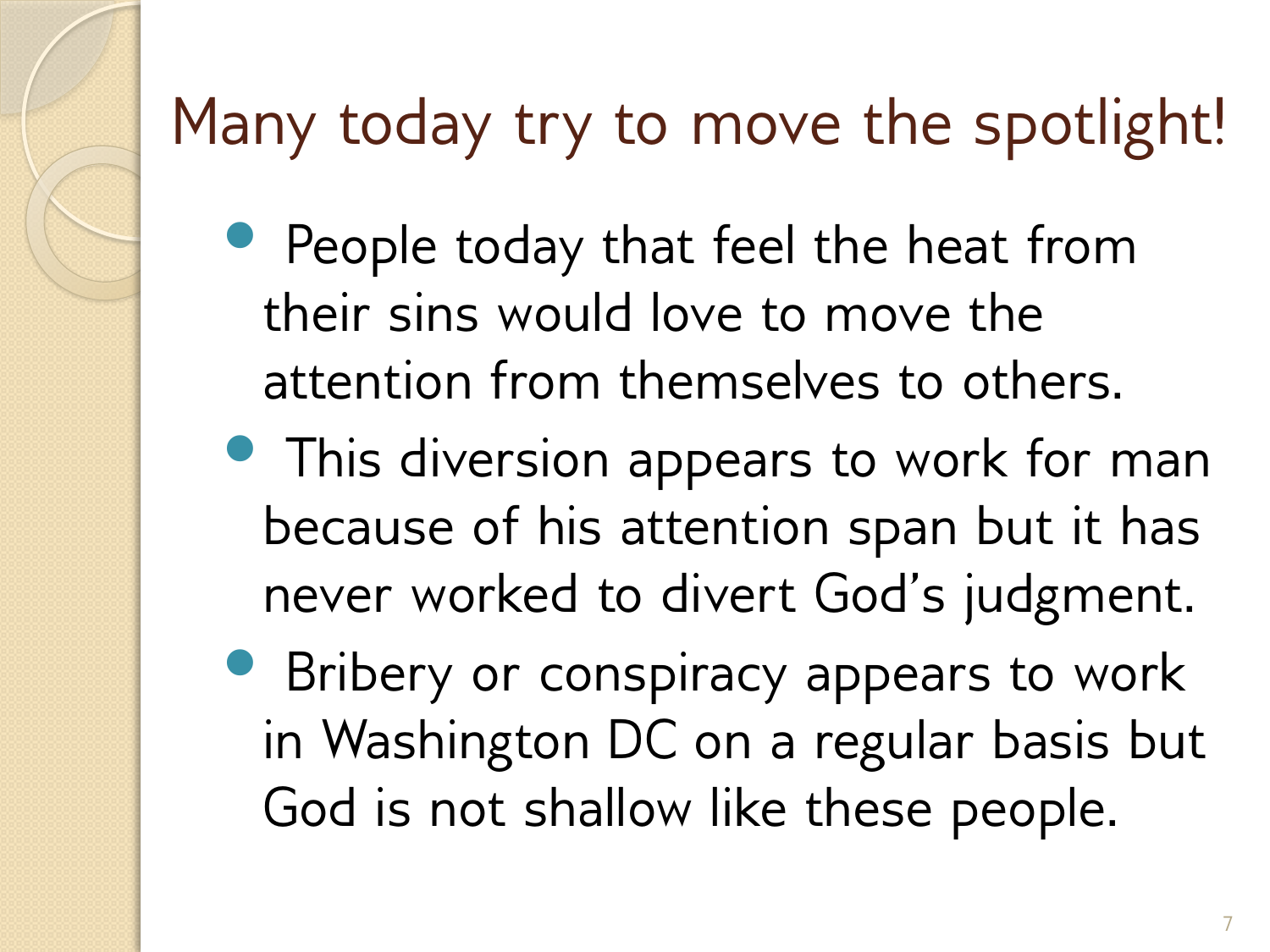

# Many today try to move the spotlight!
 People today that feel the heat from their sins would love to move the attention from themselves to others.
 This diversion appears to work for man because of his attention span but it has never worked to divert God’s judgment.
 Bribery or conspiracy appears to work in Washington DC on a regular basis but God is not shallow like these people.

7